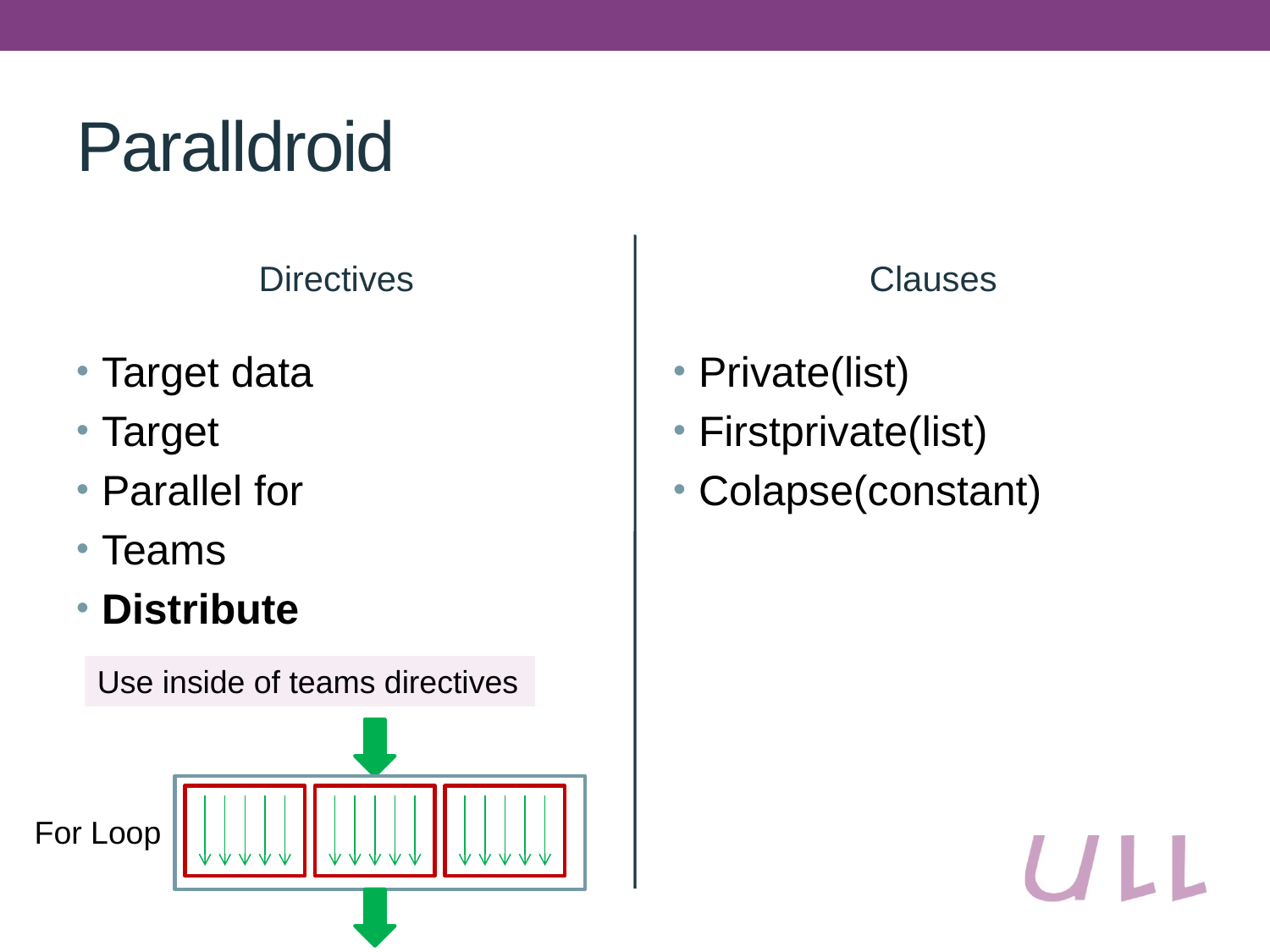

# Paralldroid
Directives
Clauses
Target data
Target
Parallel for
Teams
Distribute

Private(list)
Firstprivate(list)
Colapse(constant)
Use inside of teams directives

For Loop